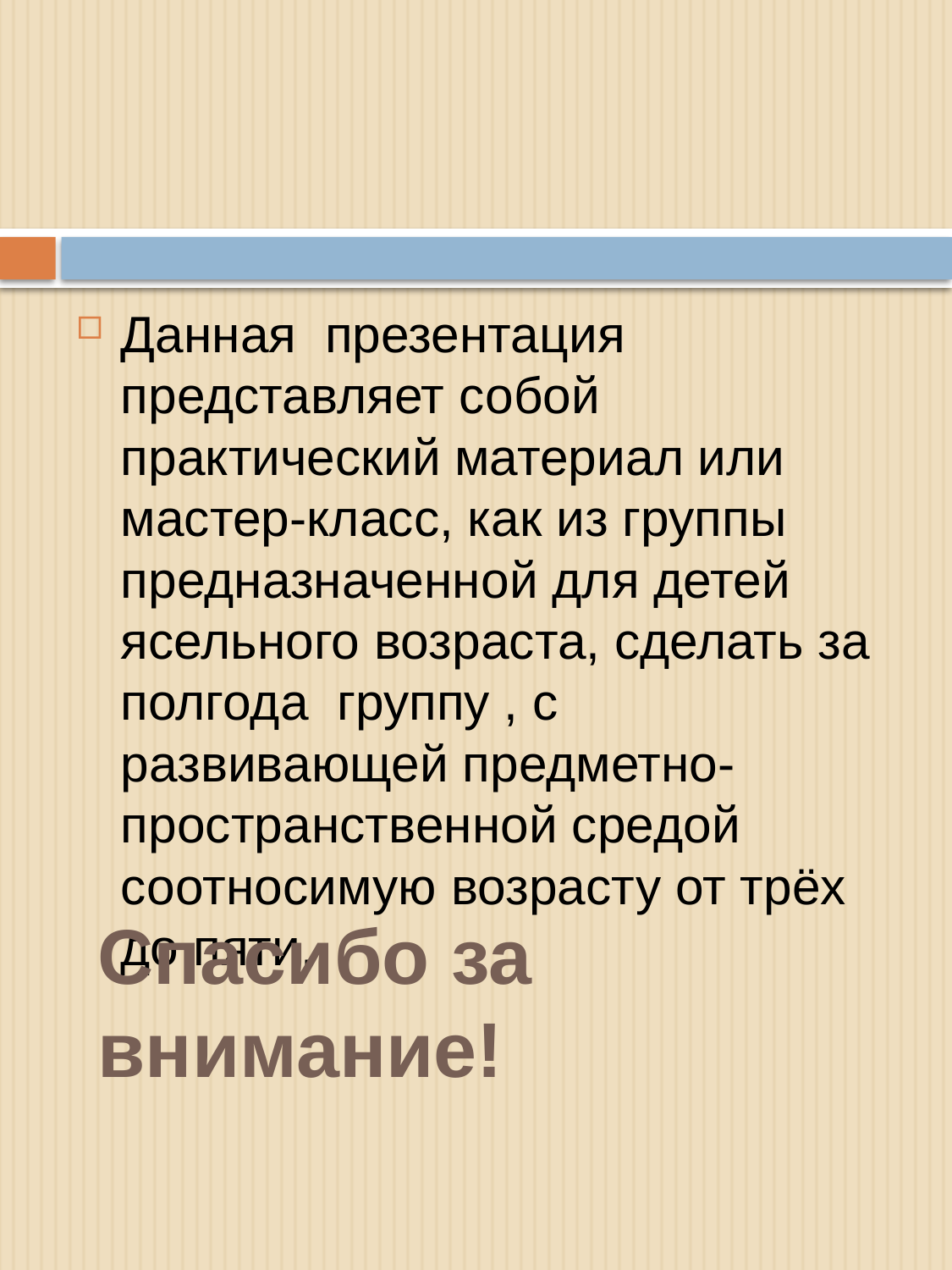

Данная  презентация представляет собой практический материал или мастер-класс, как из группы предназначенной для детей ясельного возраста, сделать за полгода  группу , с развивающей предметно- пространственной средой  соотносимую возрасту от трёх до пяти.
Спасибо за внимание!